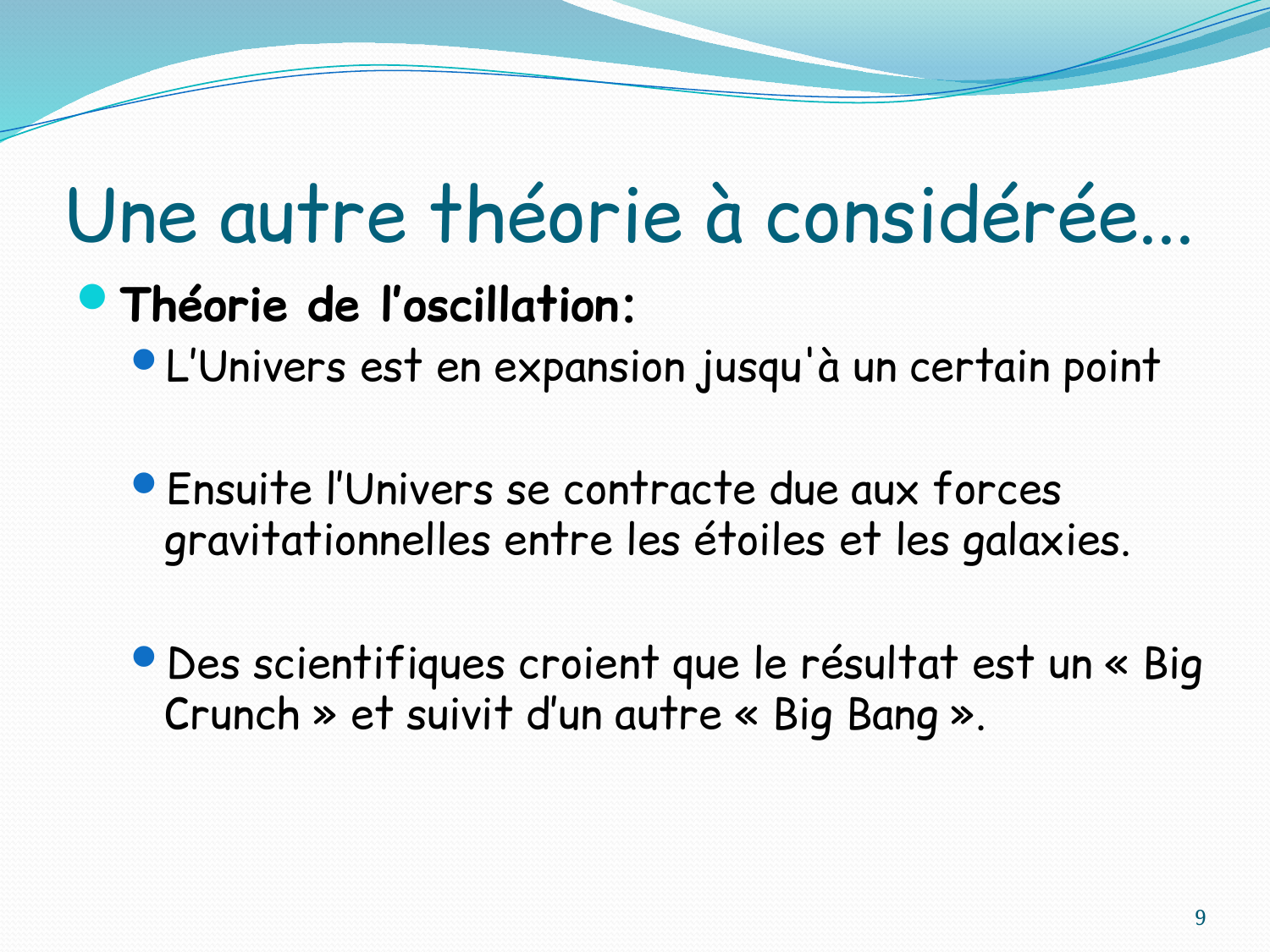

# Une autre théorie à considérée...
Théorie de l’oscillation:
L’Univers est en expansion jusqu'à un certain point

Ensuite l’Univers se contracte due aux forces gravitationnelles entre les étoiles et les galaxies.

Des scientifiques croient que le résultat est un « Big Crunch » et suivit d’un autre « Big Bang ».
9